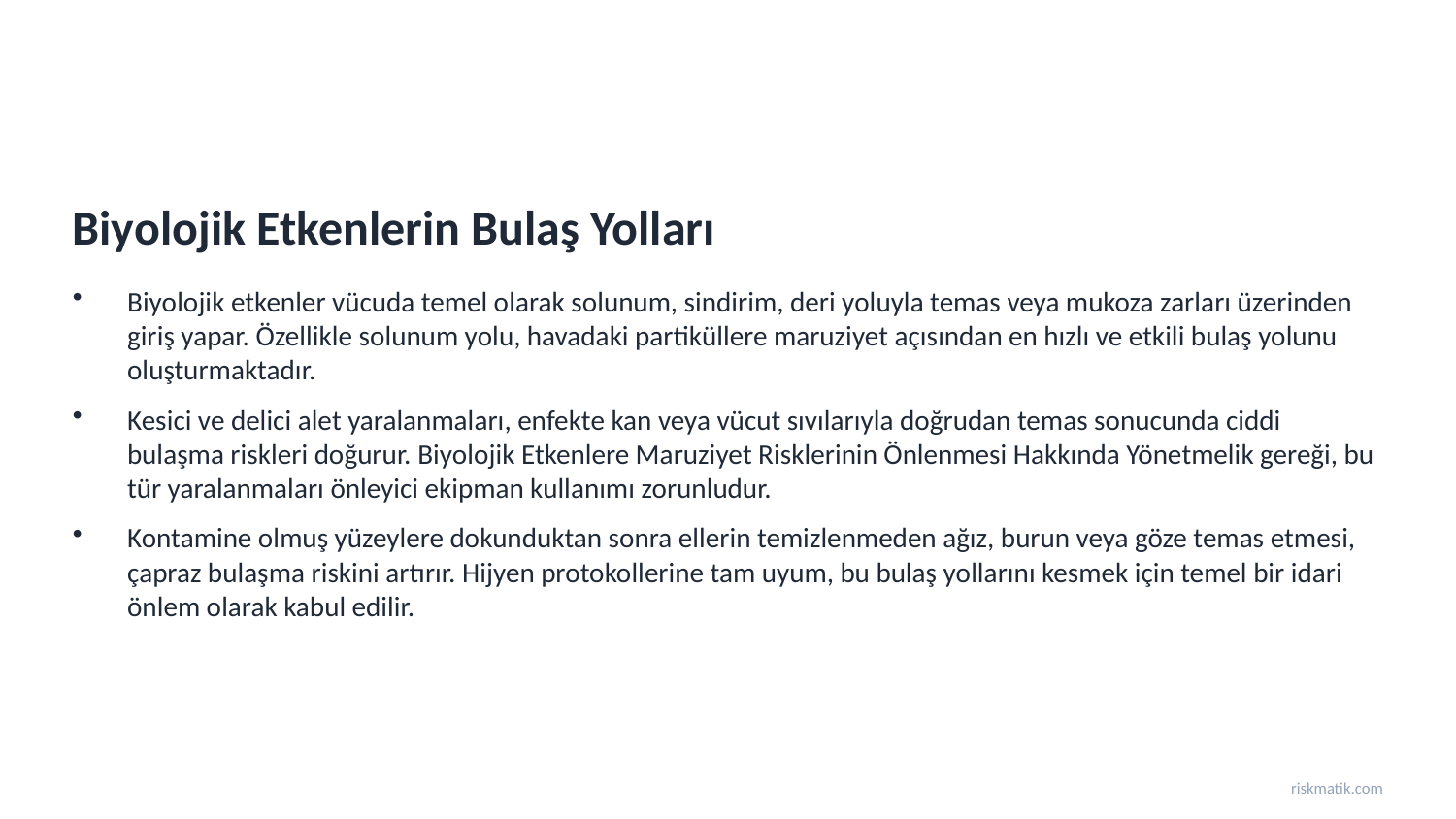

Biyolojik Etkenlerin Bulaş Yolları
Biyolojik etkenler vücuda temel olarak solunum, sindirim, deri yoluyla temas veya mukoza zarları üzerinden giriş yapar. Özellikle solunum yolu, havadaki partiküllere maruziyet açısından en hızlı ve etkili bulaş yolunu oluşturmaktadır.
Kesici ve delici alet yaralanmaları, enfekte kan veya vücut sıvılarıyla doğrudan temas sonucunda ciddi bulaşma riskleri doğurur. Biyolojik Etkenlere Maruziyet Risklerinin Önlenmesi Hakkında Yönetmelik gereği, bu tür yaralanmaları önleyici ekipman kullanımı zorunludur.
Kontamine olmuş yüzeylere dokunduktan sonra ellerin temizlenmeden ağız, burun veya göze temas etmesi, çapraz bulaşma riskini artırır. Hijyen protokollerine tam uyum, bu bulaş yollarını kesmek için temel bir idari önlem olarak kabul edilir.
riskmatik.com